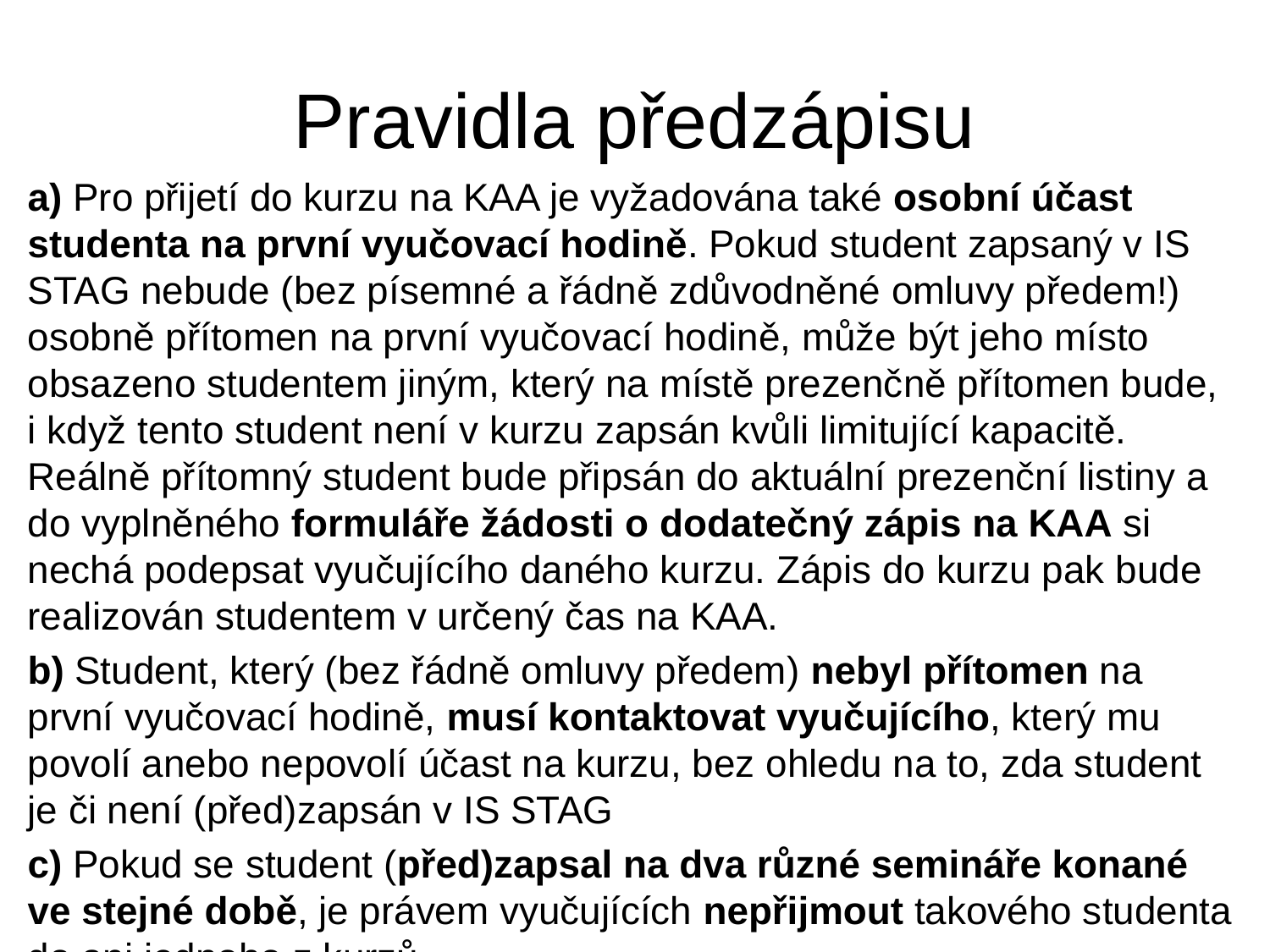

# Pravidla předzápisu
a) Pro přijetí do kurzu na KAA je vyžadována také osobní účast studenta na první vyučovací hodině. Pokud student zapsaný v IS STAG nebude (bez písemné a řádně zdůvodněné omluvy předem!) osobně přítomen na první vyučovací hodině, může být jeho místo obsazeno studentem jiným, který na místě prezenčně přítomen bude, i když tento student není v kurzu zapsán kvůli limitující kapacitě. Reálně přítomný student bude připsán do aktuální prezenční listiny a do vyplněného formuláře žádosti o dodatečný zápis na KAA si nechá podepsat vyučujícího daného kurzu. Zápis do kurzu pak bude realizován studentem v určený čas na KAA.
b) Student, který (bez řádně omluvy předem) nebyl přítomen na první vyučovací hodině, musí kontaktovat vyučujícího, který mu povolí anebo nepovolí účast na kurzu, bez ohledu na to, zda student je či není (před)zapsán v IS STAG
c) Pokud se student (před)zapsal na dva různé semináře konané ve stejné době, je právem vyučujících nepřijmout takového studenta do ani jednoho z kurzů.